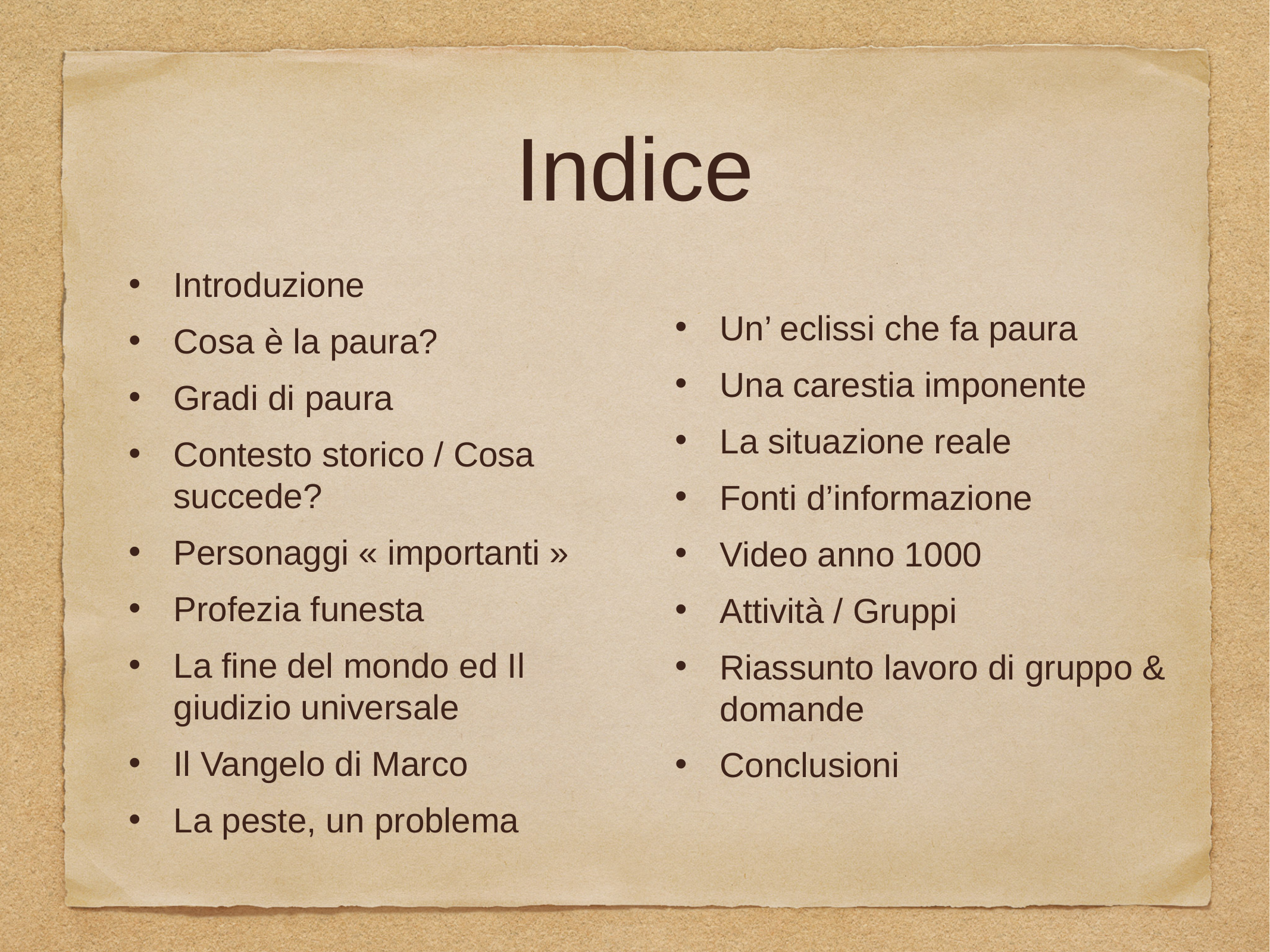

# Indice
Introduzione
Cosa è la paura?
Gradi di paura
Contesto storico / Cosa succede?
Personaggi « importanti »
Profezia funesta
La fine del mondo ed Il giudizio universale
Il Vangelo di Marco
La peste, un problema
Un’ eclissi che fa paura
Una carestia imponente
La situazione reale
Fonti d’informazione
Video anno 1000
Attività / Gruppi
Riassunto lavoro di gruppo & domande
Conclusioni